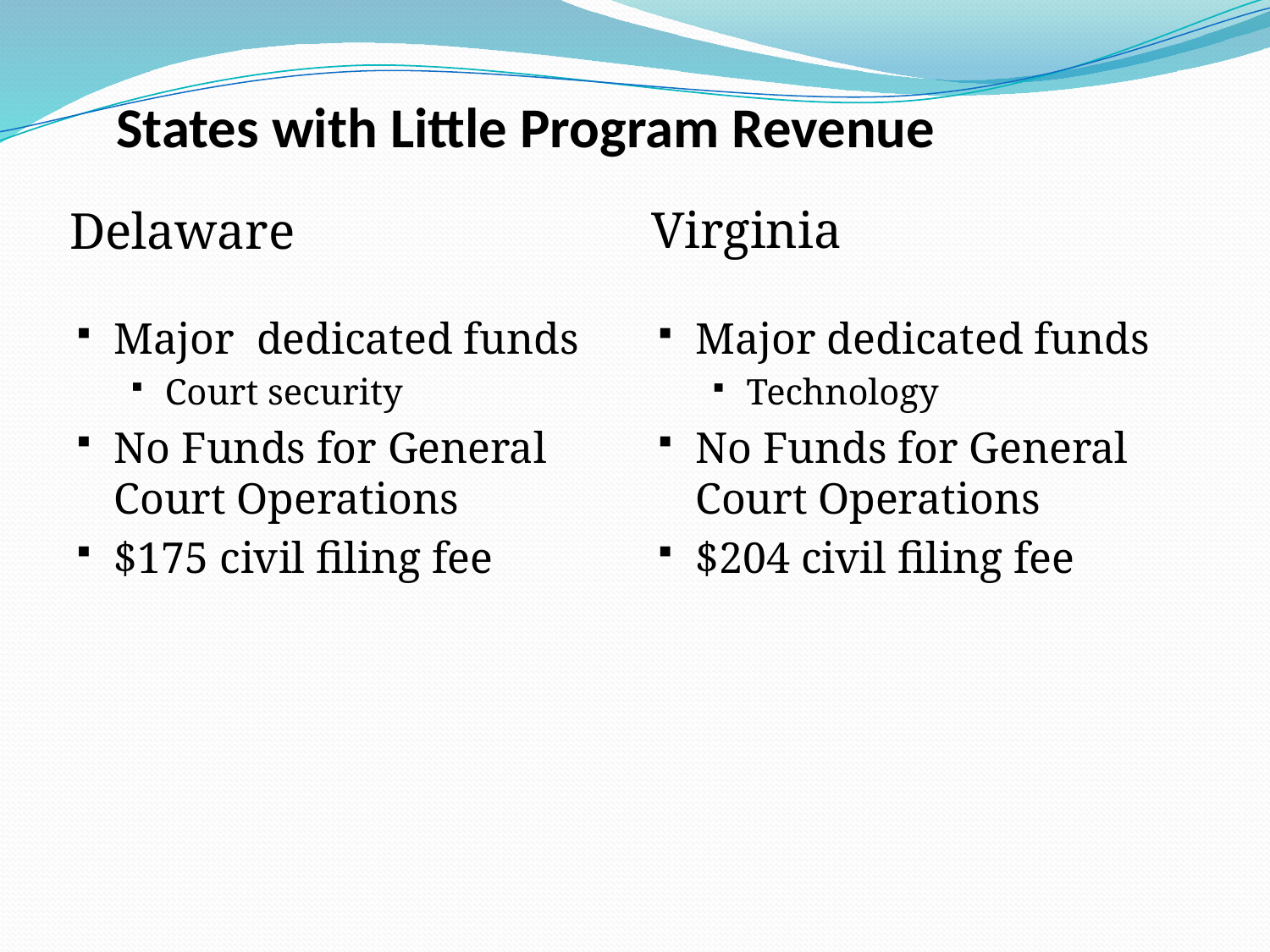

States with Little Program Revenue
Virginia
Delaware
Major  dedicated funds
Court security
No Funds for General Court Operations
$175 civil filing fee

Major dedicated funds
Technology
No Funds for General Court Operations
$204 civil filing fee